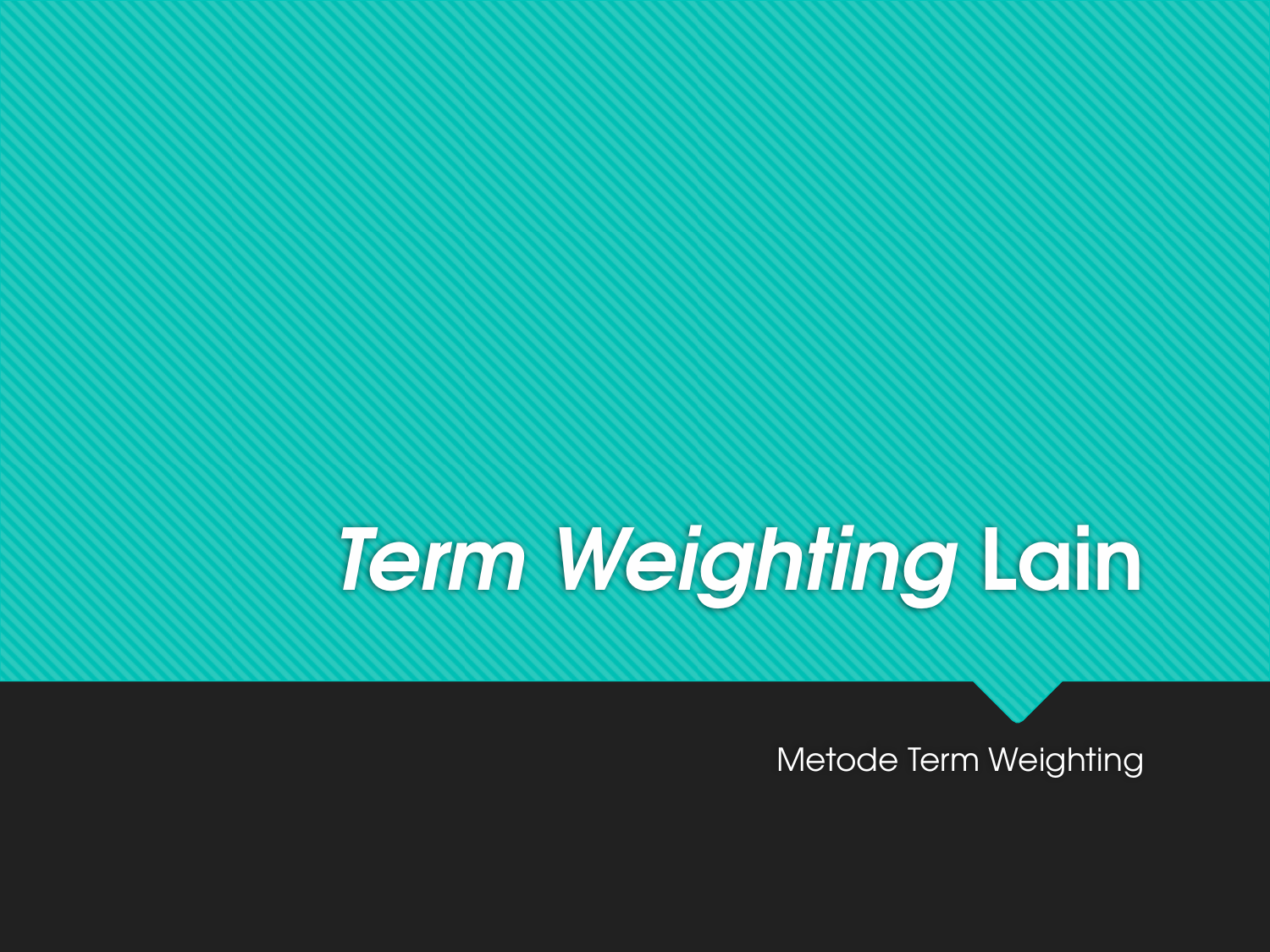

# Term Weighting Lain
Metode Term Weighting